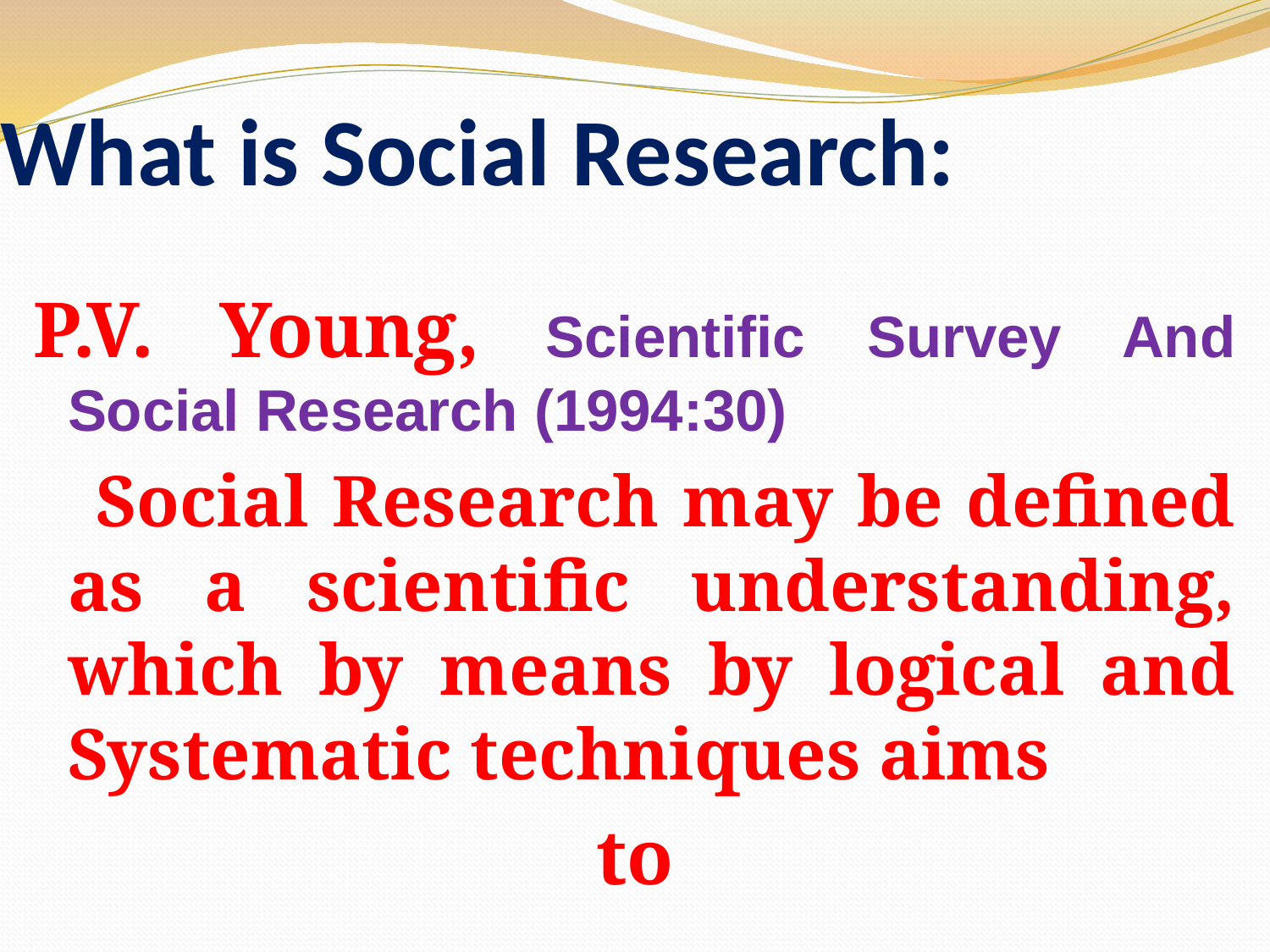

# What is Social Research:
P.V. Young, Scientific Survey And Social Research (1994:30)
   Social Research may be defined as a scientific understanding, which by means by logical and Systematic techniques aims
to